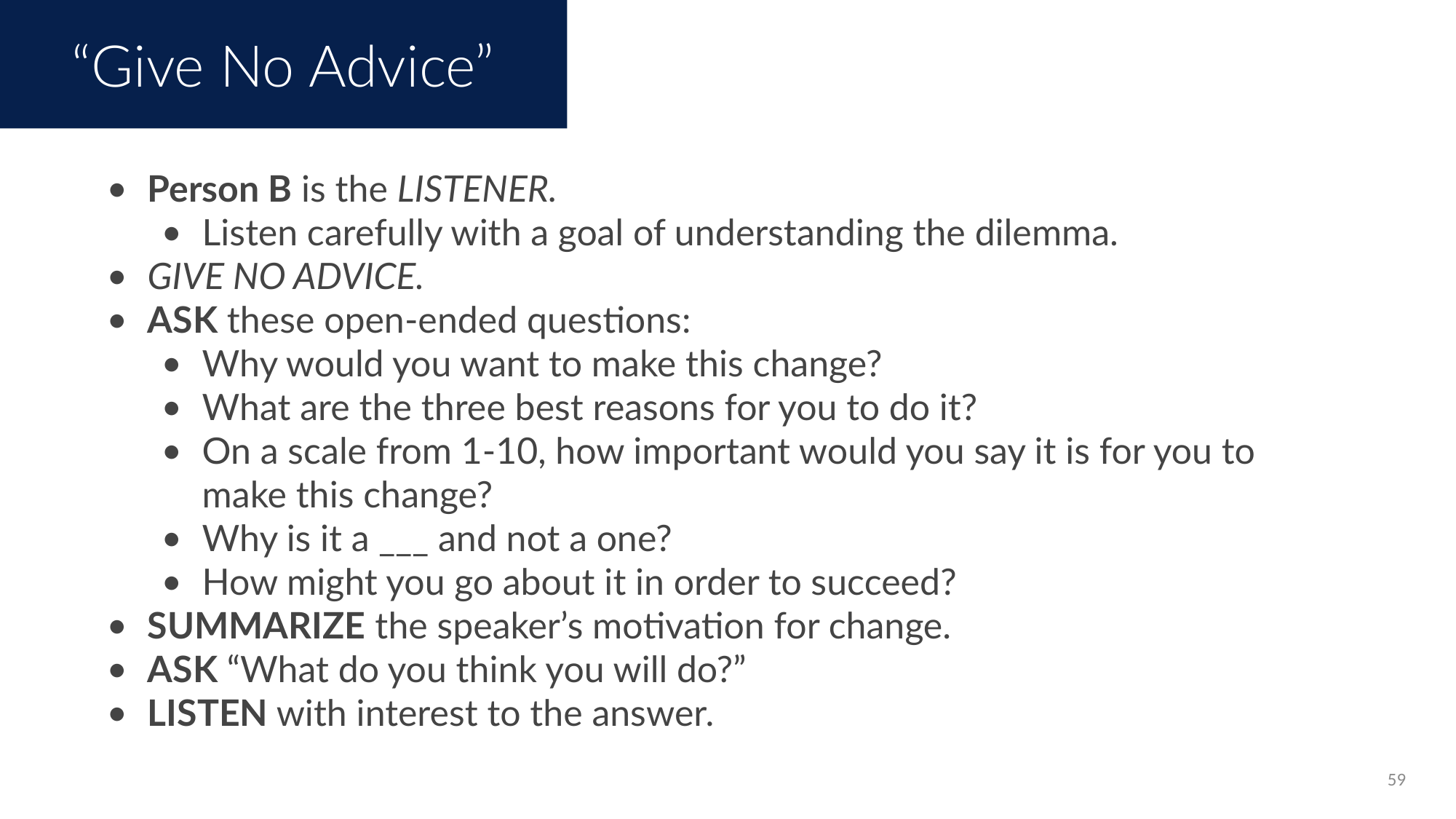

“Give No Advice”
Person B is the LISTENER.
Listen carefully with a goal of understanding the dilemma.
GIVE NO ADVICE.
ASK these open-ended questions:
Why would you want to make this change?
What are the three best reasons for you to do it?
On a scale from 1-10, how important would you say it is for you to make this change?
Why is it a ___ and not a one?
How might you go about it in order to succeed?
SUMMARIZE the speaker’s motivation for change.
ASK “What do you think you will do?”
LISTEN with interest to the answer.

59